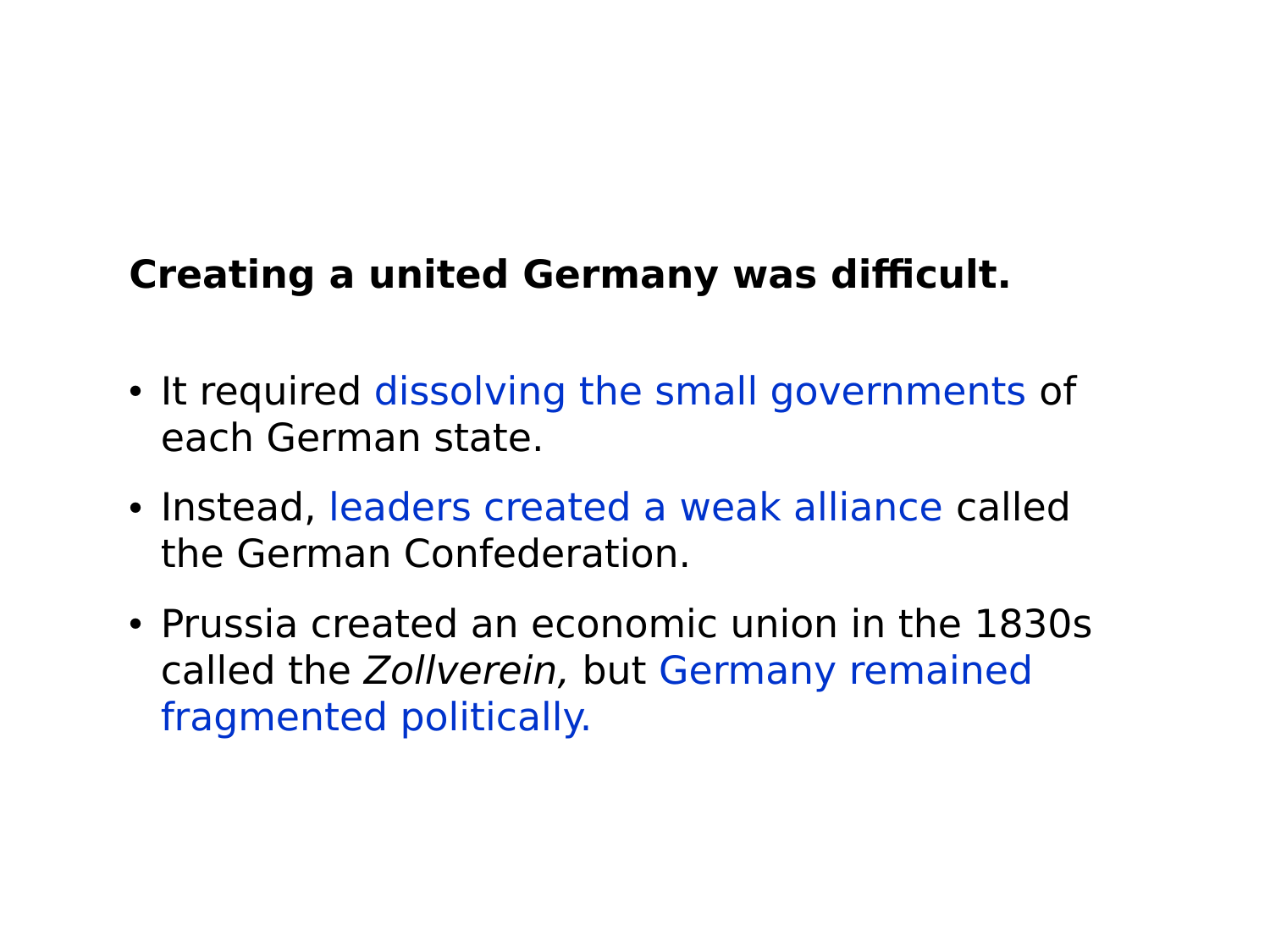

Creating a united Germany was difficult.
It required dissolving the small governments of each German state.
Instead, leaders created a weak alliance called the German Confederation.
Prussia created an economic union in the 1830s called the Zollverein, but Germany remained fragmented politically.